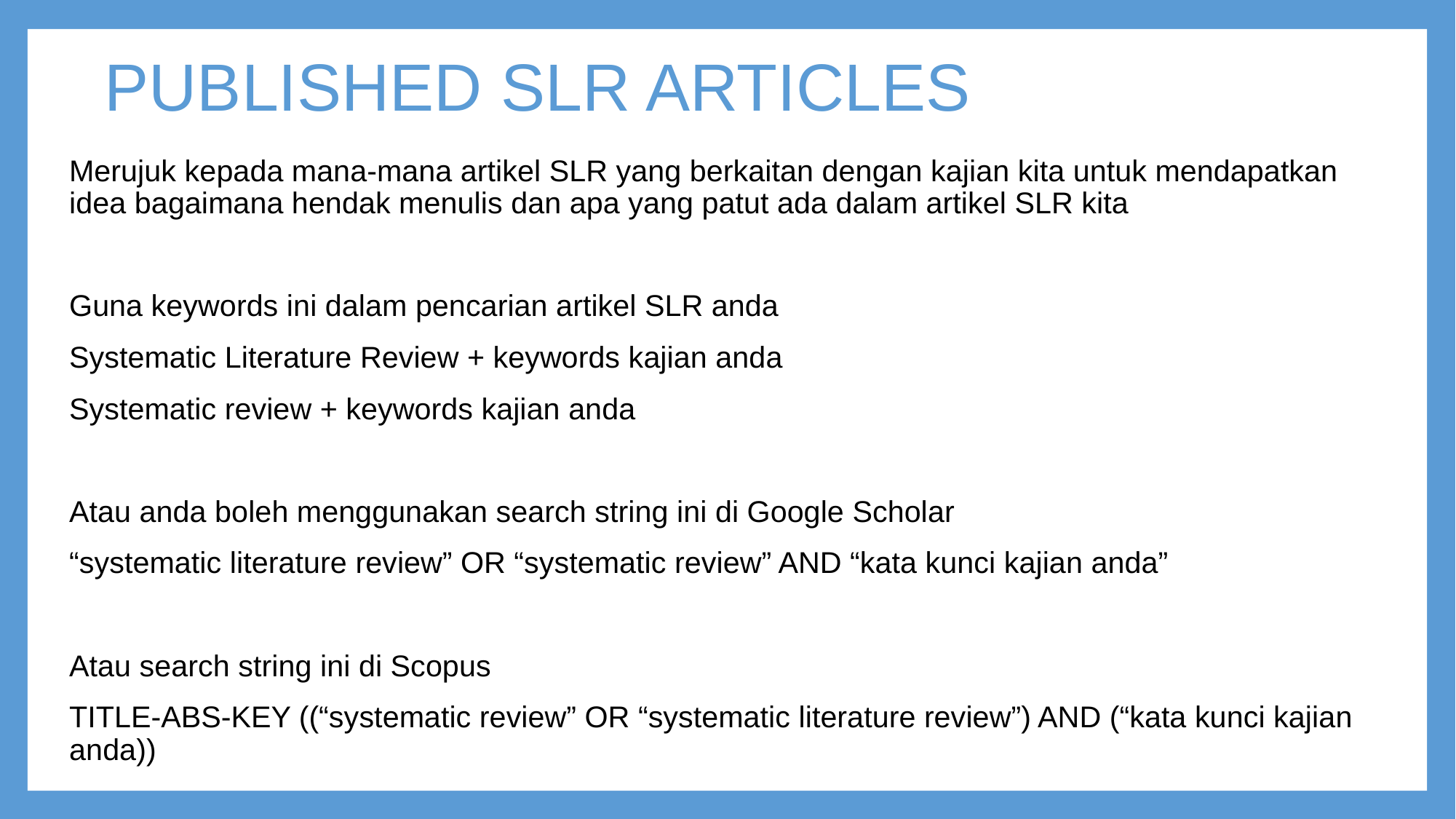

# PUBLISHED SLR ARTICLES
Merujuk kepada mana-mana artikel SLR yang berkaitan dengan kajian kita untuk mendapatkan idea bagaimana hendak menulis dan apa yang patut ada dalam artikel SLR kita

Guna keywords ini dalam pencarian artikel SLR anda
Systematic Literature Review + keywords kajian anda
Systematic review + keywords kajian anda

Atau anda boleh menggunakan search string ini di Google Scholar
“systematic literature review” OR “systematic review” AND “kata kunci kajian anda”

Atau search string ini di Scopus
TITLE-ABS-KEY ((“systematic review” OR “systematic literature review”) AND (“kata kunci kajian anda))